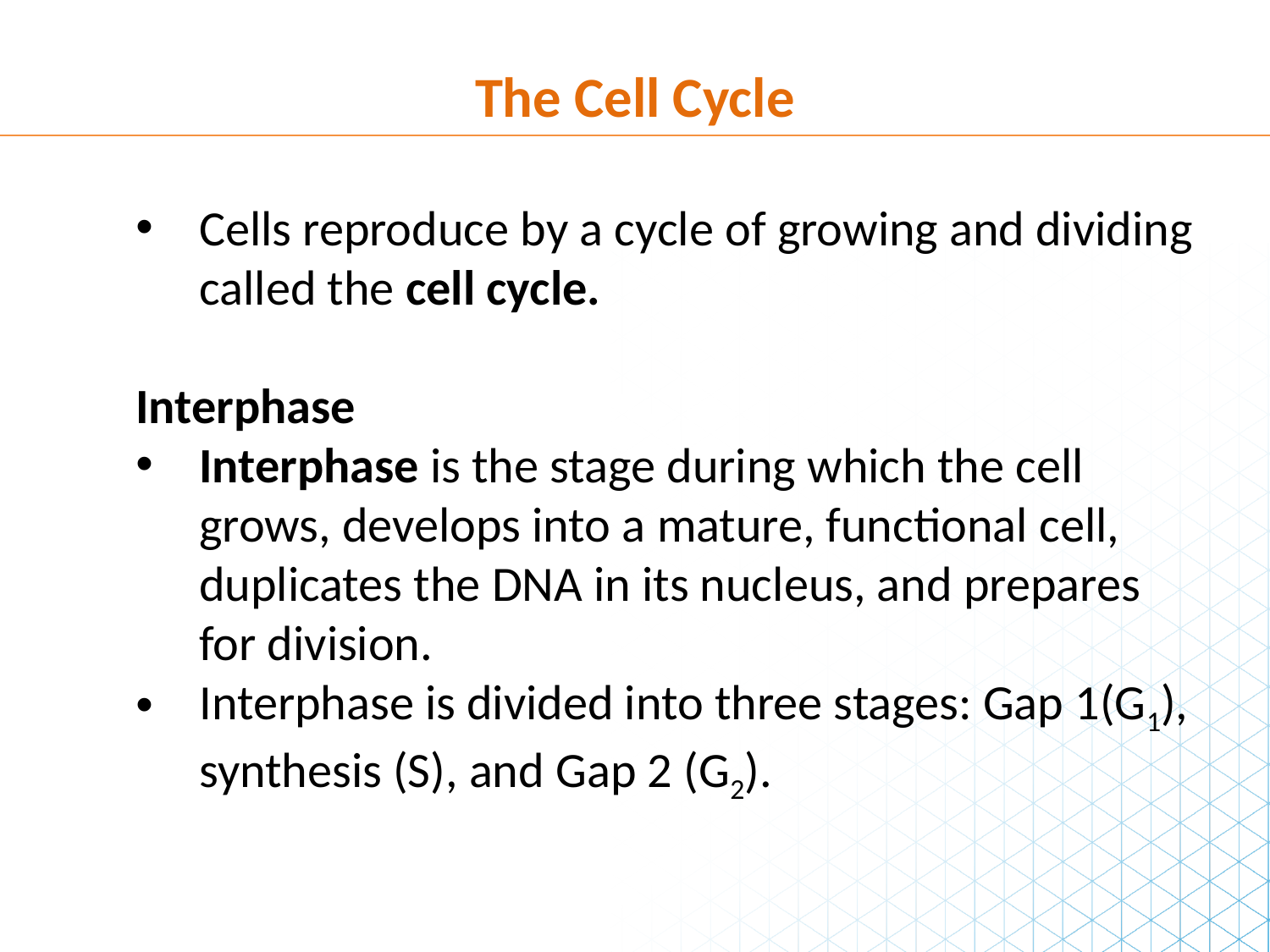

The Cell Cycle
Cells reproduce by a cycle of growing and dividing called the cell cycle.

Interphase
Interphase is the stage during which the cell grows, develops into a mature, functional cell, duplicates the DNA in its nucleus, and prepares for division.
Interphase is divided into three stages: Gap 1(G1), synthesis (S), and Gap 2 (G2).